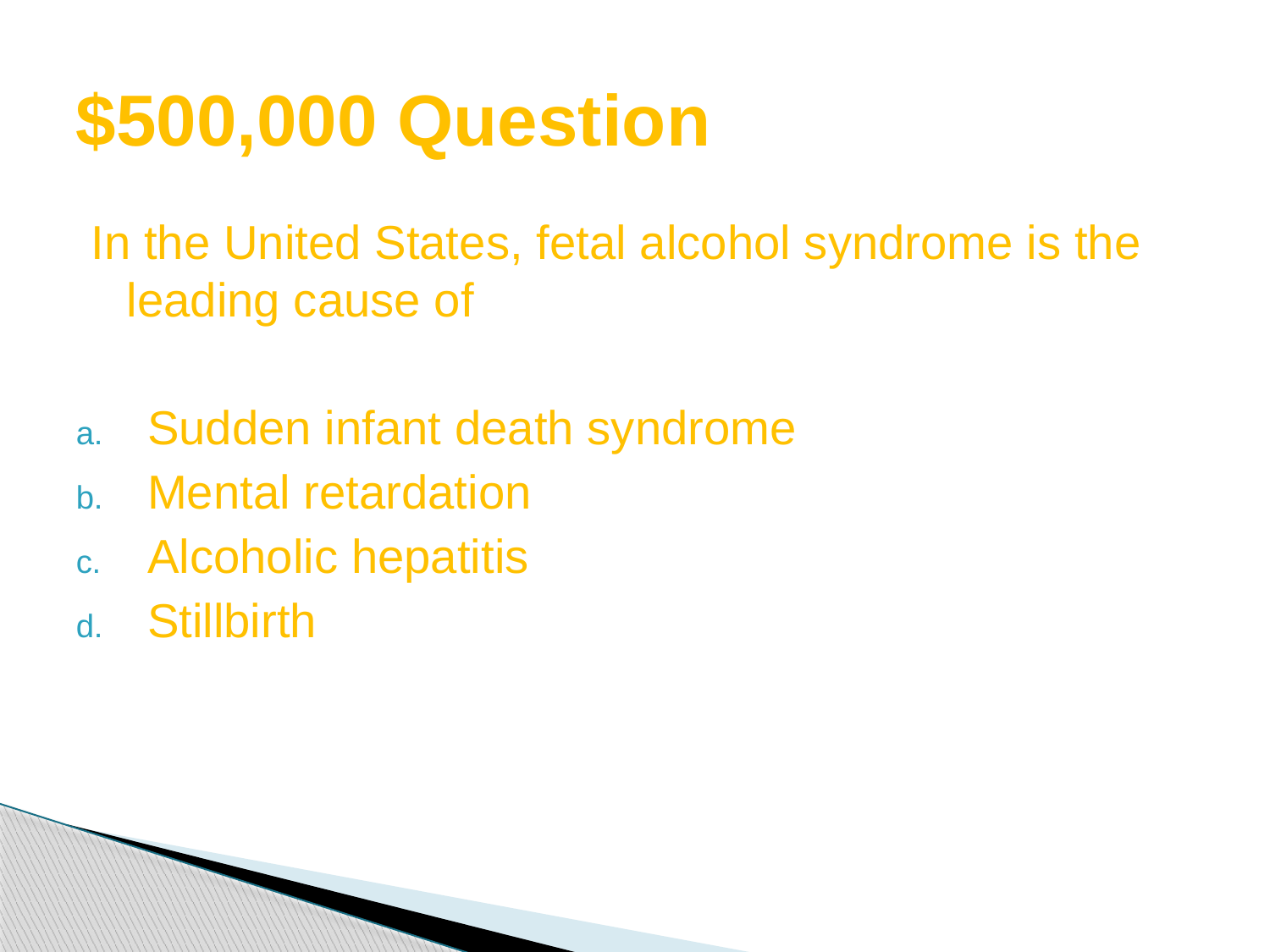

# $500,000 Question
In the United States, fetal alcohol syndrome is the leading cause of

Sudden infant death syndrome
Mental retardation
Alcoholic hepatitis
Stillbirth